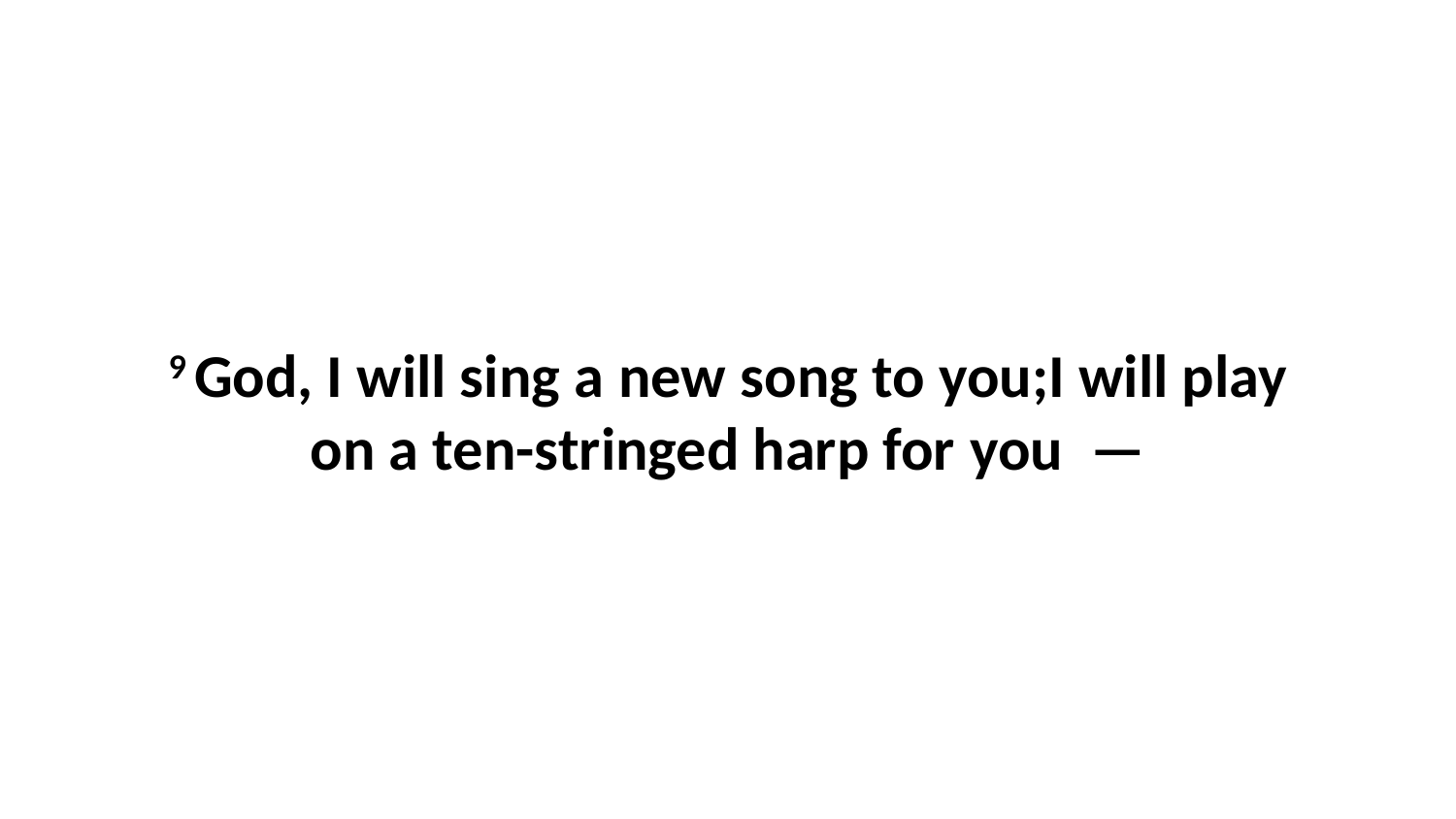

9 God, I will sing a new song to you;I will play on a ten-stringed harp for you  —